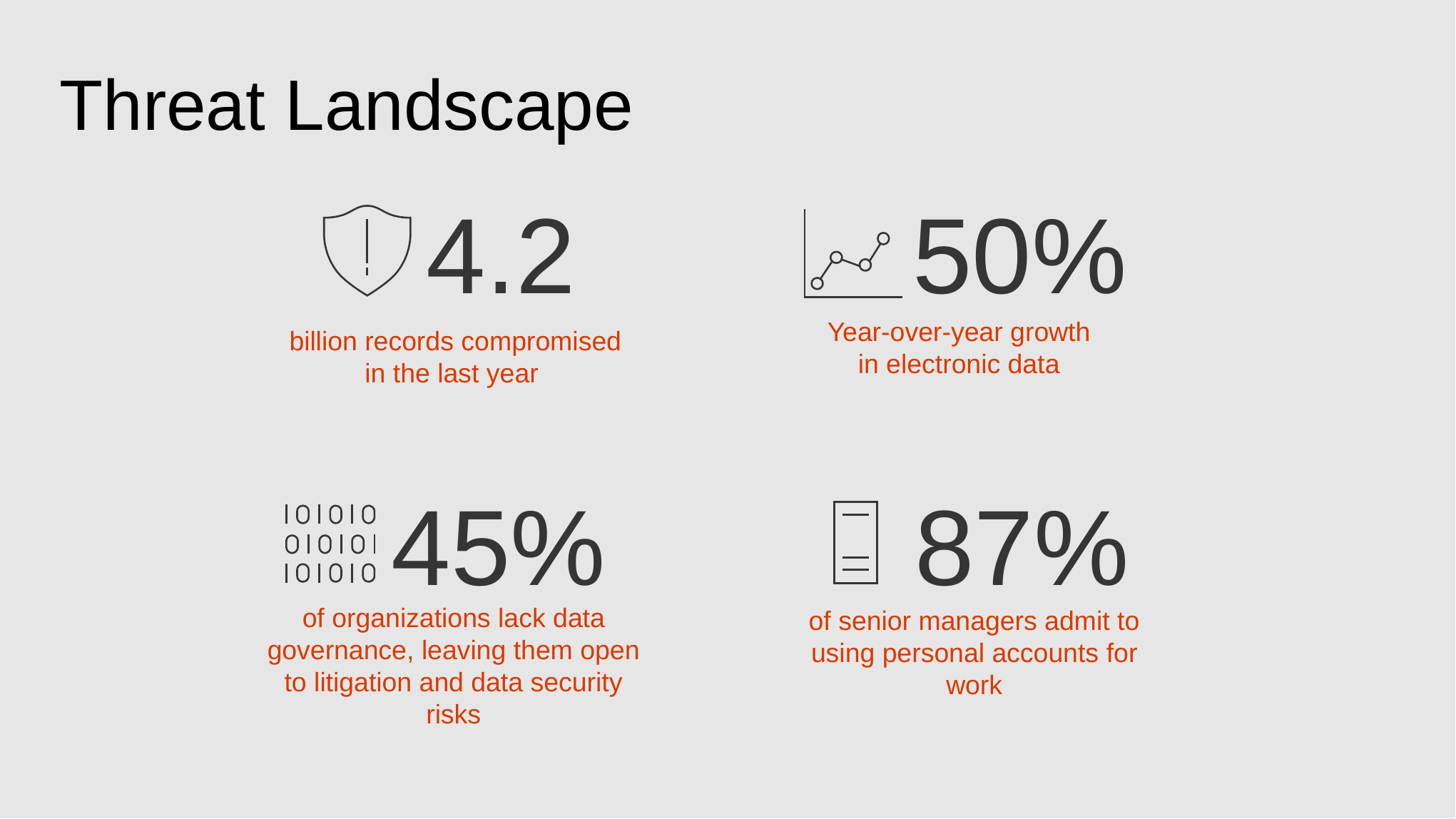

Threat Landscape
4.2

billion records compromised in the last year
50%

Year-over-year growth in electronic data
45%

of organizations lack data governance, leaving them open to litigation and data security risks
87%

of senior managers admit to using personal accounts for work